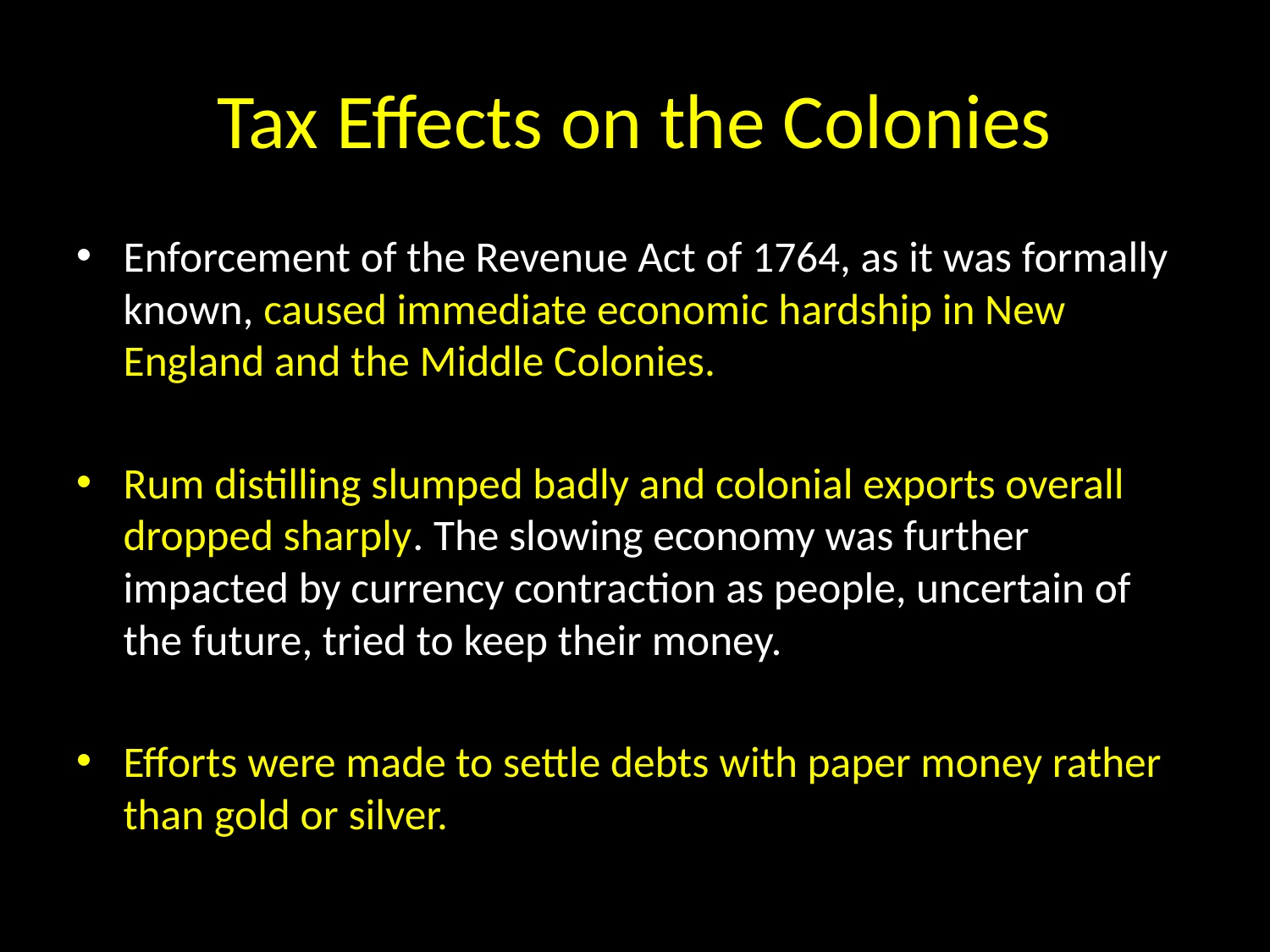

# Tax Effects on the Colonies
Enforcement of the Revenue Act of 1764, as it was formally known, caused immediate economic hardship in New England and the Middle Colonies.

Rum distilling slumped badly and colonial exports overall dropped sharply. The slowing economy was further impacted by currency contraction as people, uncertain of the future, tried to keep their money.

Efforts were made to settle debts with paper money rather than gold or silver.